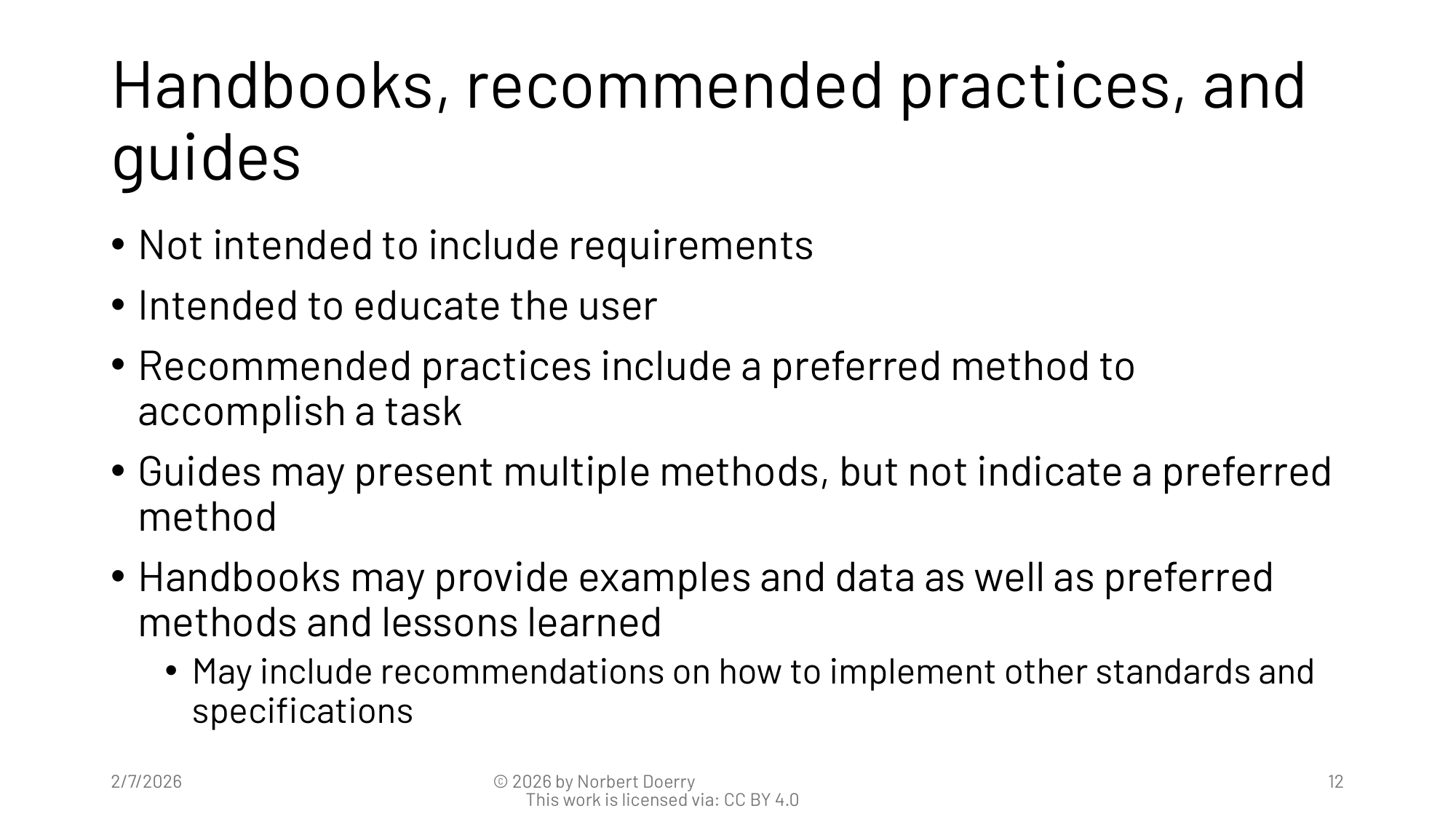

# Handbooks, recommended practices, and guides
Not intended to include requirements
Intended to educate the user
Recommended practices include a preferred method to accomplish a task
Guides may present multiple methods, but not indicate a preferred method
Handbooks may provide examples and data as well as preferred methods and lessons learned
May include recommendations on how to implement other standards and specifications
2/7/2026
© 2026 by Norbert Doerry                                                                                  This work is licensed via: CC BY 4.0
12